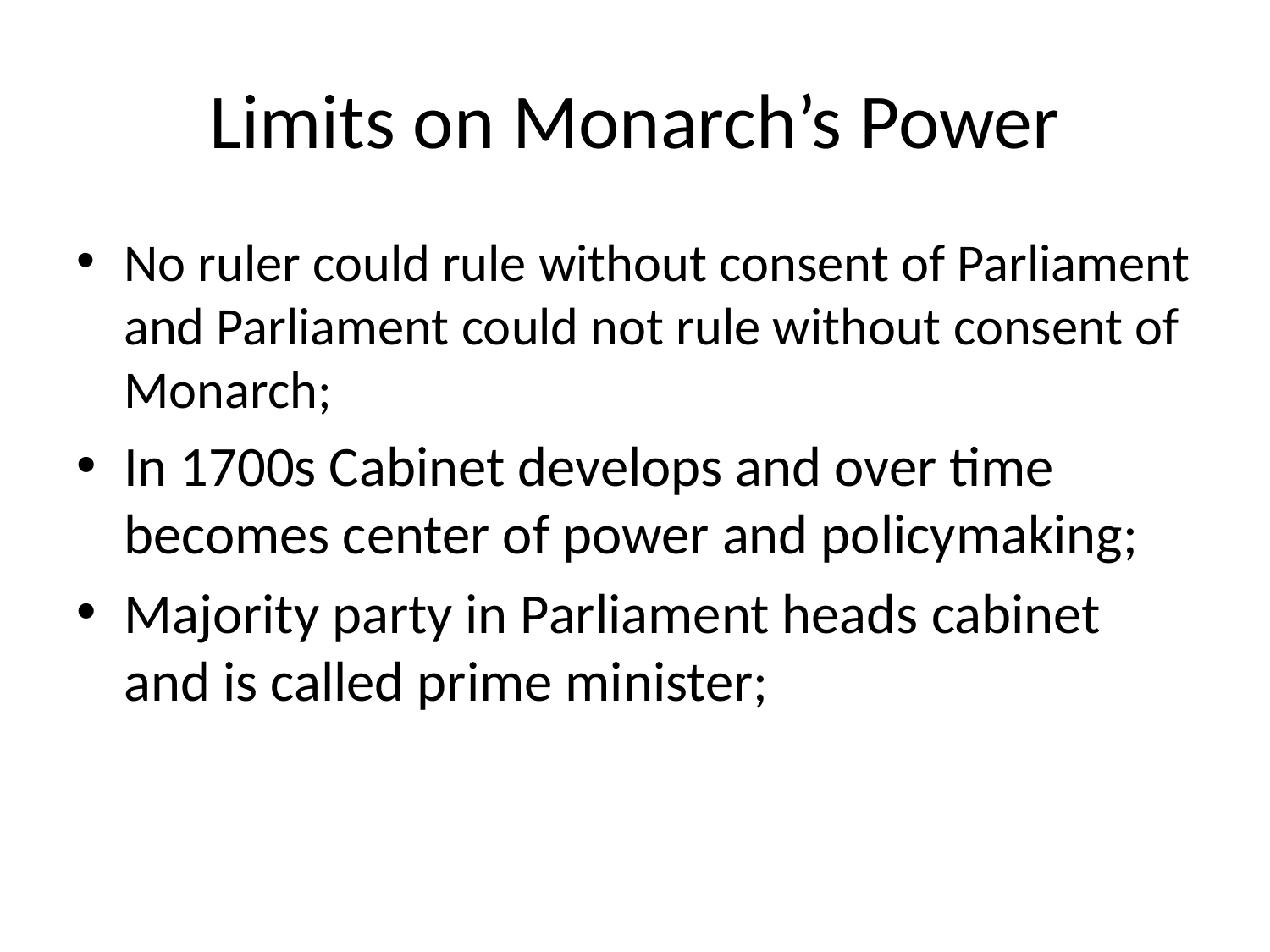

# Limits on Monarch’s Power
No ruler could rule without consent of Parliament and Parliament could not rule without consent of Monarch;
In 1700s Cabinet develops and over time becomes center of power and policymaking;
Majority party in Parliament heads cabinet and is called prime minister;